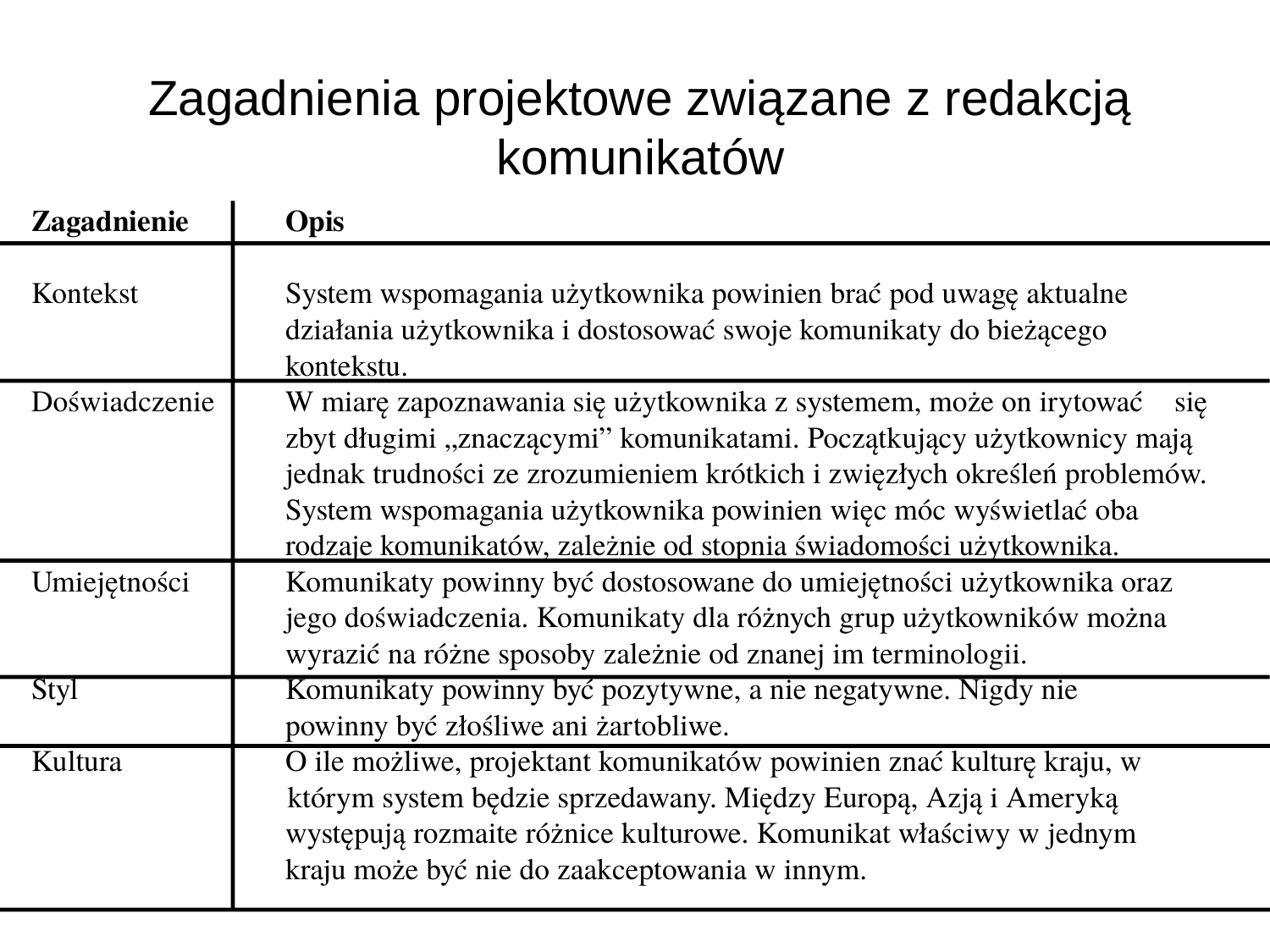

# Zagadnienia projektowe związane z redakcją komunikatów
Zagadnienie	Opis

Kontekst		System wspomagania użytkownika powinien brać pod uwagę aktualne			działania użytkownika i dostosować swoje komunikaty do bieżącego 			kontekstu.
Doświadczenie	W miarę zapoznawania się użytkownika z systemem, może on irytować 	się 		zbyt długimi „znaczącymi” komunikatami. Początkujący użytkownicy mają 		jednak trudności ze zrozumieniem krótkich i zwięzłych określeń problemów. 		System wspomagania użytkownika powinien więc móc wyświetlać oba 			rodzaje komunikatów, zależnie od stopnia świadomości użytkownika.
Umiejętności	Komunikaty powinny być dostosowane do umiejętności użytkownika oraz 		jego doświadczenia. Komunikaty dla różnych grup użytkowników można 		wyrazić na różne sposoby zależnie od znanej im terminologii.
Styl		Komunikaty powinny być pozytywne, a nie negatywne. Nigdy nie 			powinny być złośliwe ani żartobliwe.
Kultura		O ile możliwe, projektant komunikatów powinien znać kulturę kraju, w 		                 którym system będzie sprzedawany. Między Europą, Azją i Ameryką 			występują rozmaite różnice kulturowe. Komunikat właściwy w jednym 			kraju może być nie do zaakceptowania w innym.